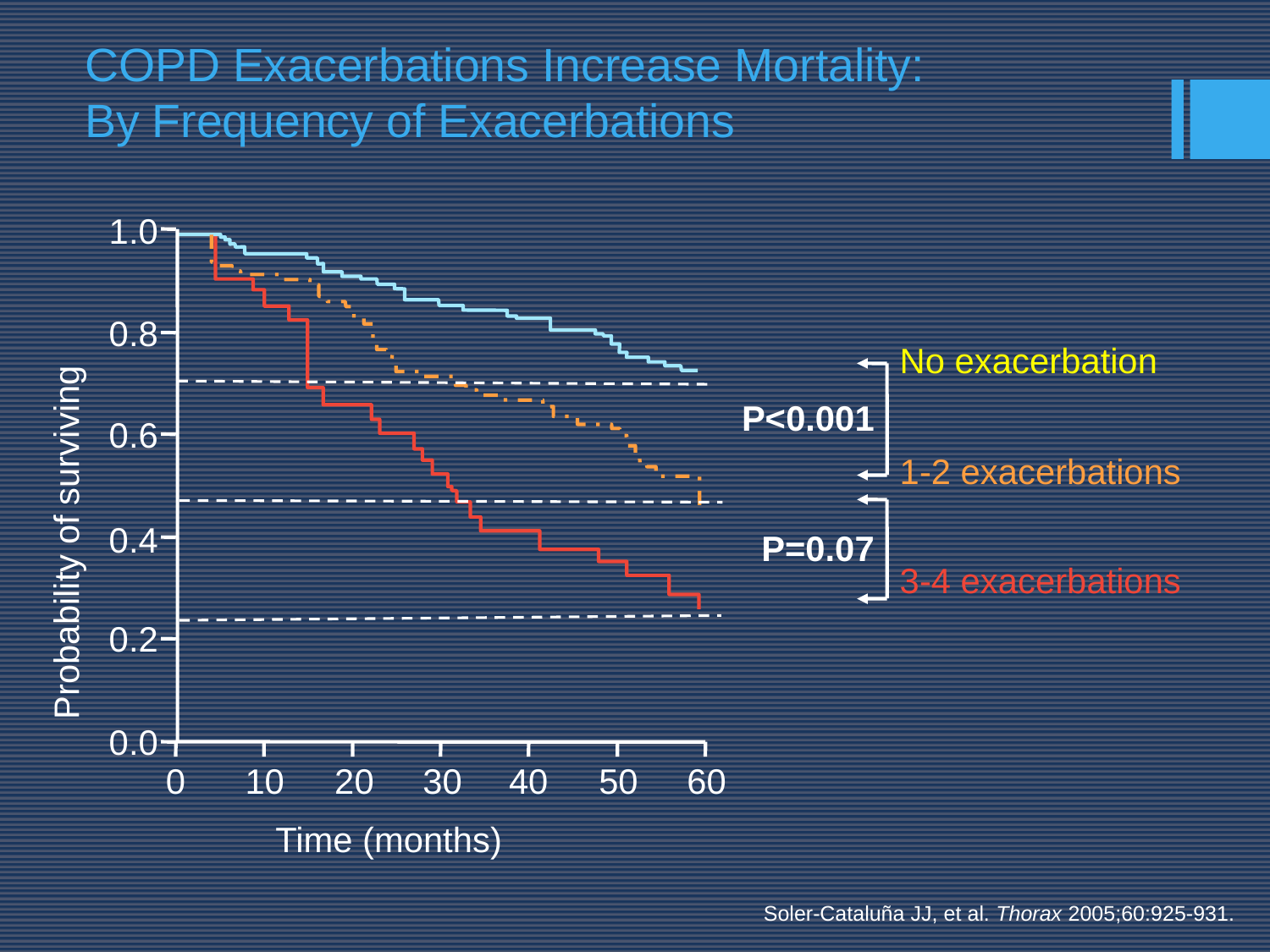

COPD Exacerbations Increase Mortality:
By Frequency of Exacerbations
1.0

0.8

0.6

0.4

0.2

0.0

0
10
20
30
40
50
60
Time (months)

No exacerbation

P<0.001
1-2 exacerbations
Probability of surviving

P=0.07
3-4 exacerbations

 Soler-Cataluña JJ, et al. Thorax 2005;60:925-931.